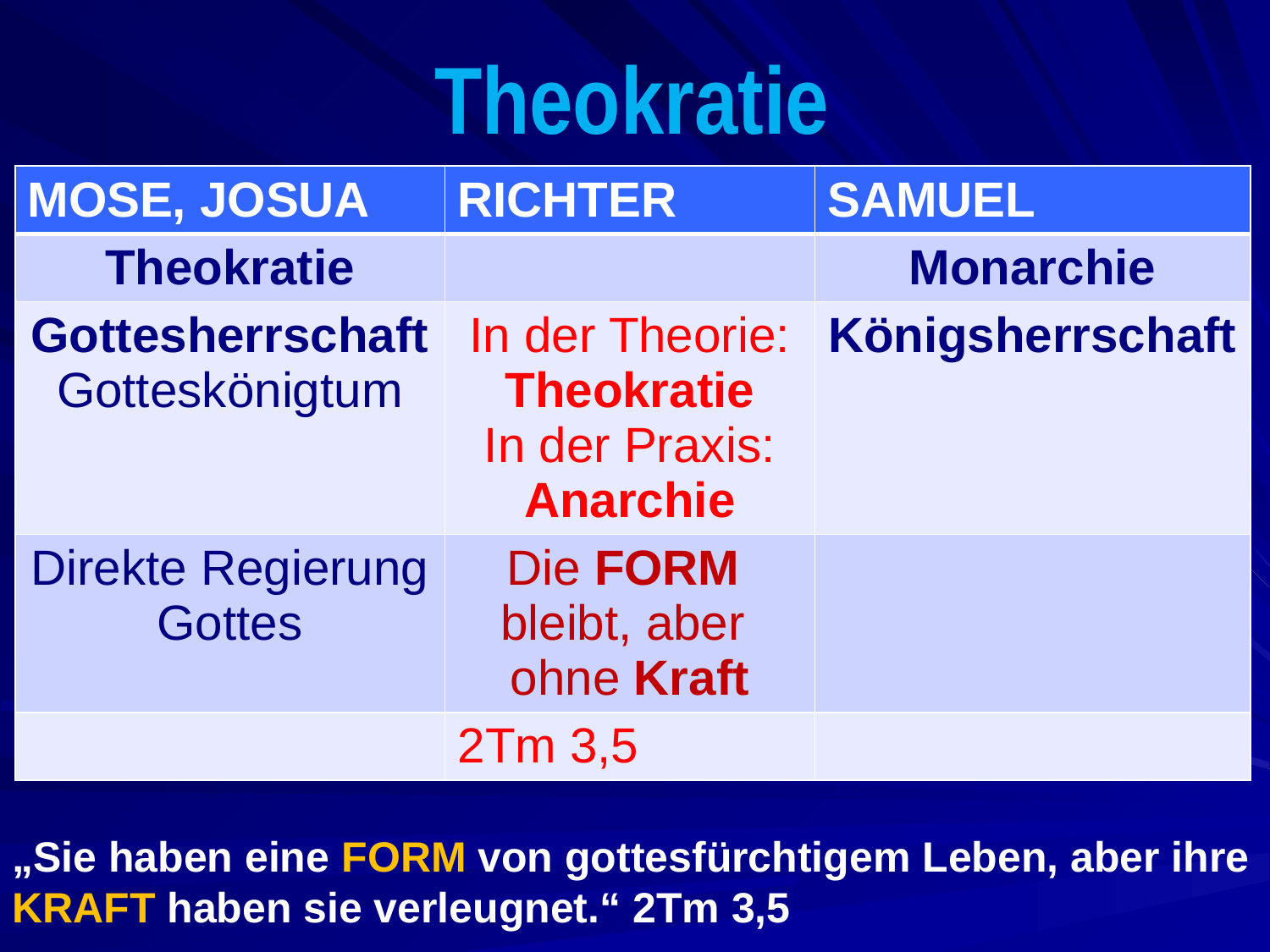

# Theokratie
| MOSE, JOSUA | RICHTER | SAMUEL |
| --- | --- | --- |
| Theokratie |  | Monarchie |
| Gottesherrschaft Gotteskönigtum | In der Theorie: Theokratie In der Praxis: Anarchie | Königsherrschaft |
| Direkte Regierung Gottes | Die FORM bleibt, aber ohne Kraft |  |
|  | 2Tm 3,5 |  |
„Sie haben eine FORM von gottesfürchtigem Leben, aber ihre KRAFT haben sie verleugnet.“ 2Tm 3,5